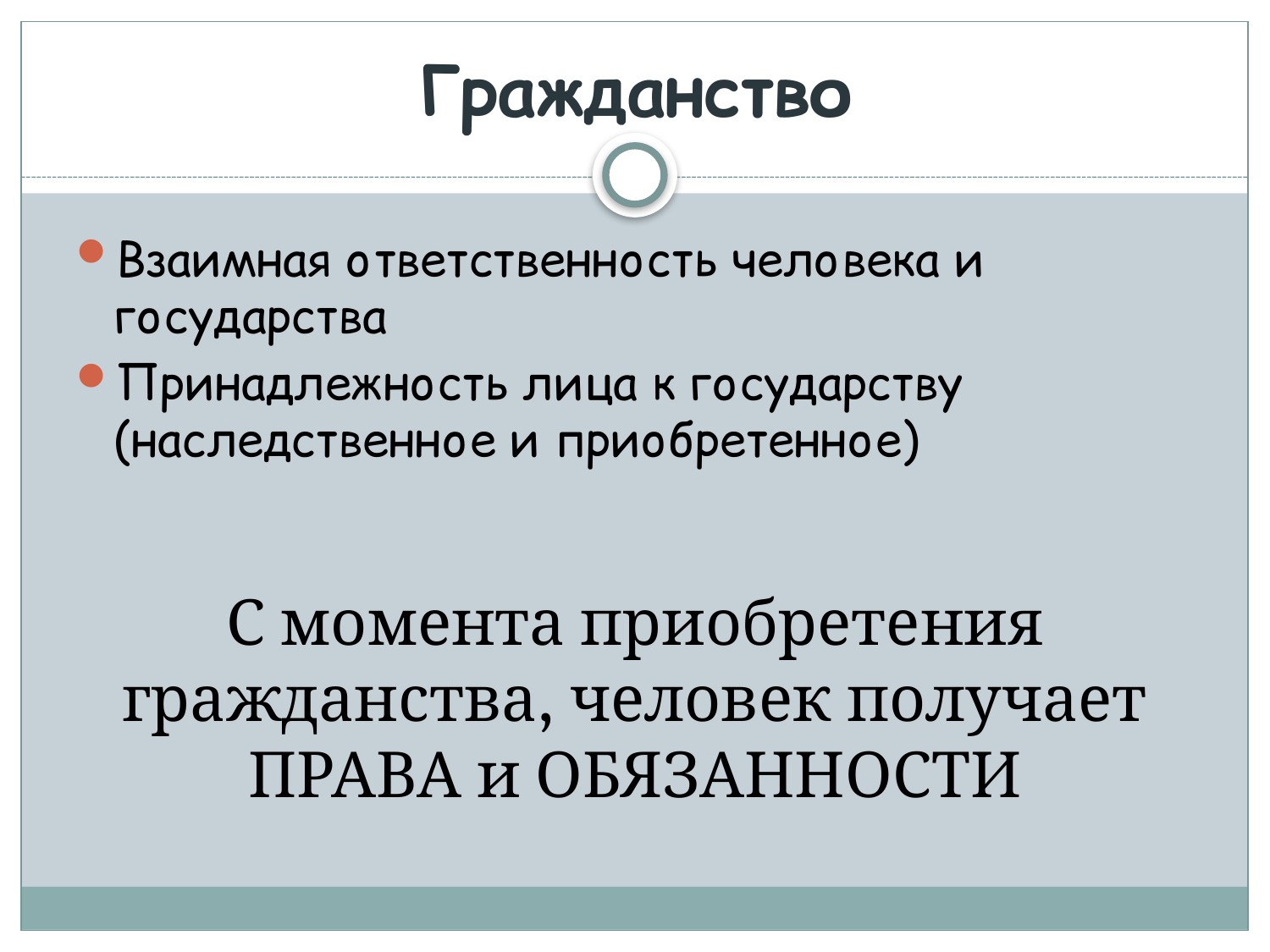

# Гражданство
Взаимная ответственность человека и государства
Принадлежность лица к государству (наследственное и приобретенное)

С момента приобретения гражданства, человек получает ПРАВА и ОБЯЗАННОСТИ